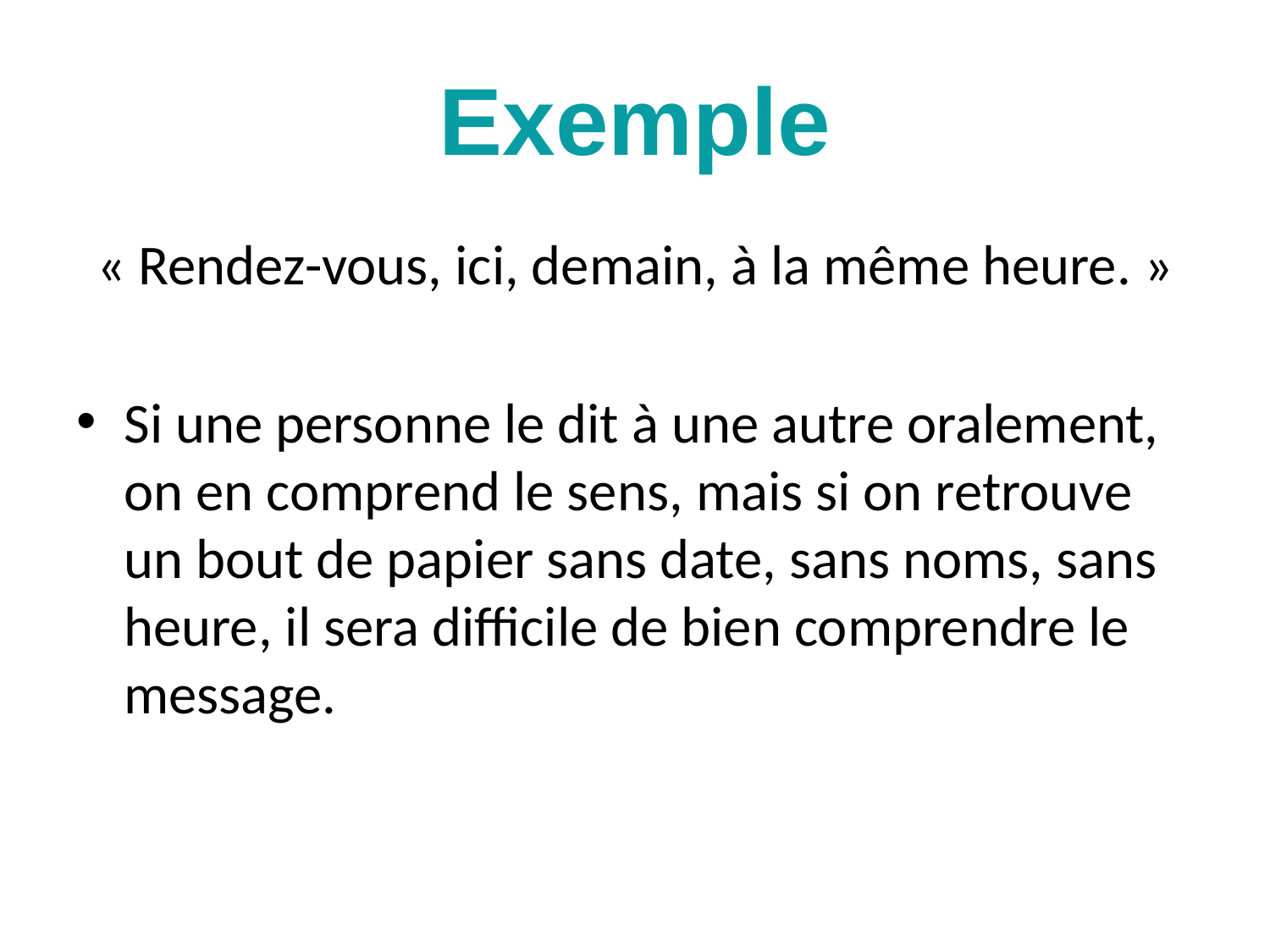

# Exemple
« Rendez-vous, ici, demain, à la même heure. »

Si une personne le dit à une autre oralement, on en comprend le sens, mais si on retrouve un bout de papier sans date, sans noms, sans heure, il sera difficile de bien comprendre le message.